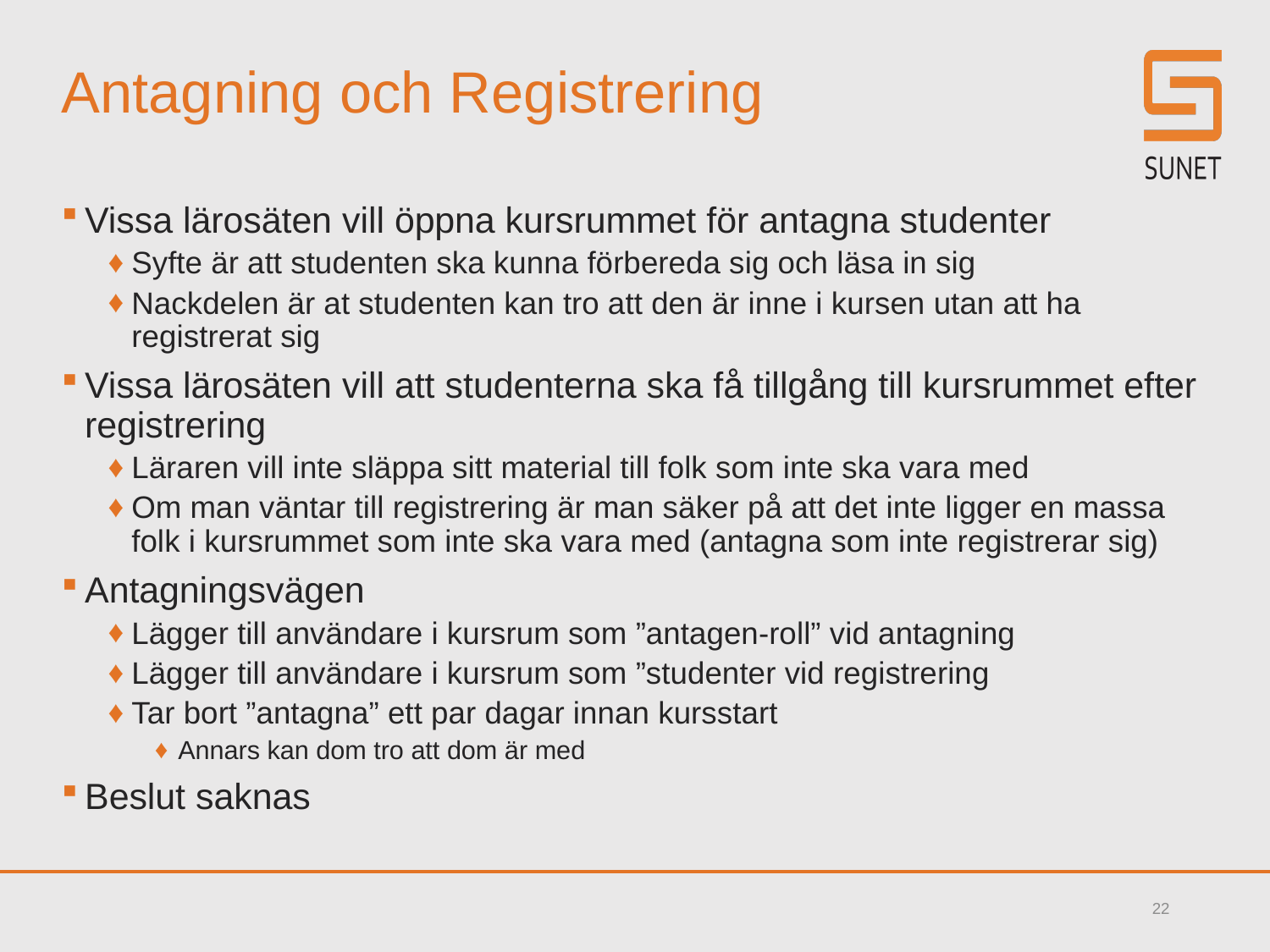

# Antagning och Registrering
Vissa lärosäten vill öppna kursrummet för antagna studenter
Syfte är att studenten ska kunna förbereda sig och läsa in sig
Nackdelen är at studenten kan tro att den är inne i kursen utan att ha registrerat sig
Vissa lärosäten vill att studenterna ska få tillgång till kursrummet efter registrering
Läraren vill inte släppa sitt material till folk som inte ska vara med
Om man väntar till registrering är man säker på att det inte ligger en massa folk i kursrummet som inte ska vara med (antagna som inte registrerar sig)
Antagningsvägen
Lägger till användare i kursrum som ”antagen-roll” vid antagning
Lägger till användare i kursrum som ”studenter vid registrering
Tar bort ”antagna” ett par dagar innan kursstart
Annars kan dom tro att dom är med
Beslut saknas

22